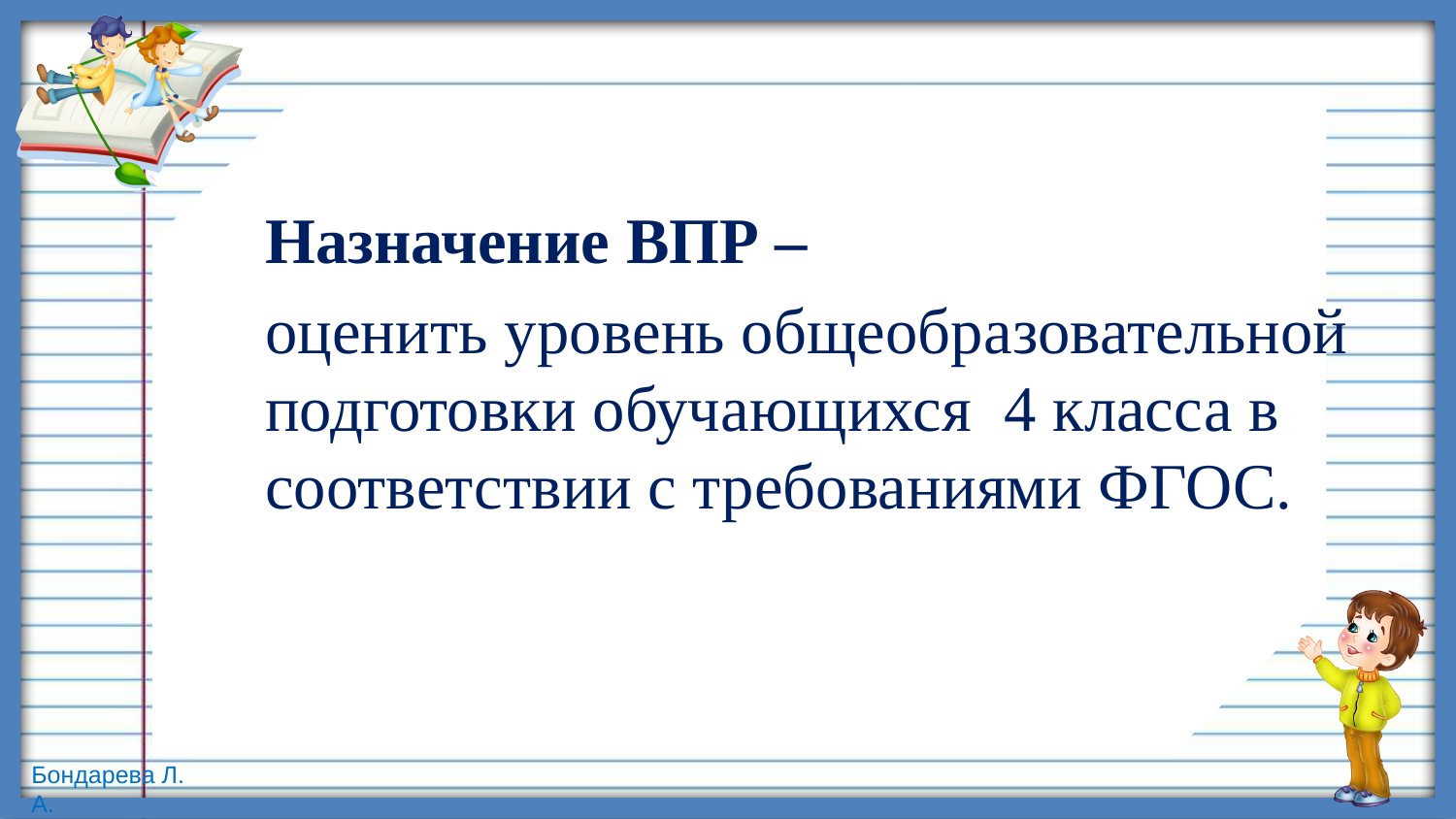

Назначение ВПР –
оценить уровень общеобразовательной подготовки обучающихся  4 класса в соответствии с требованиями ФГОС.